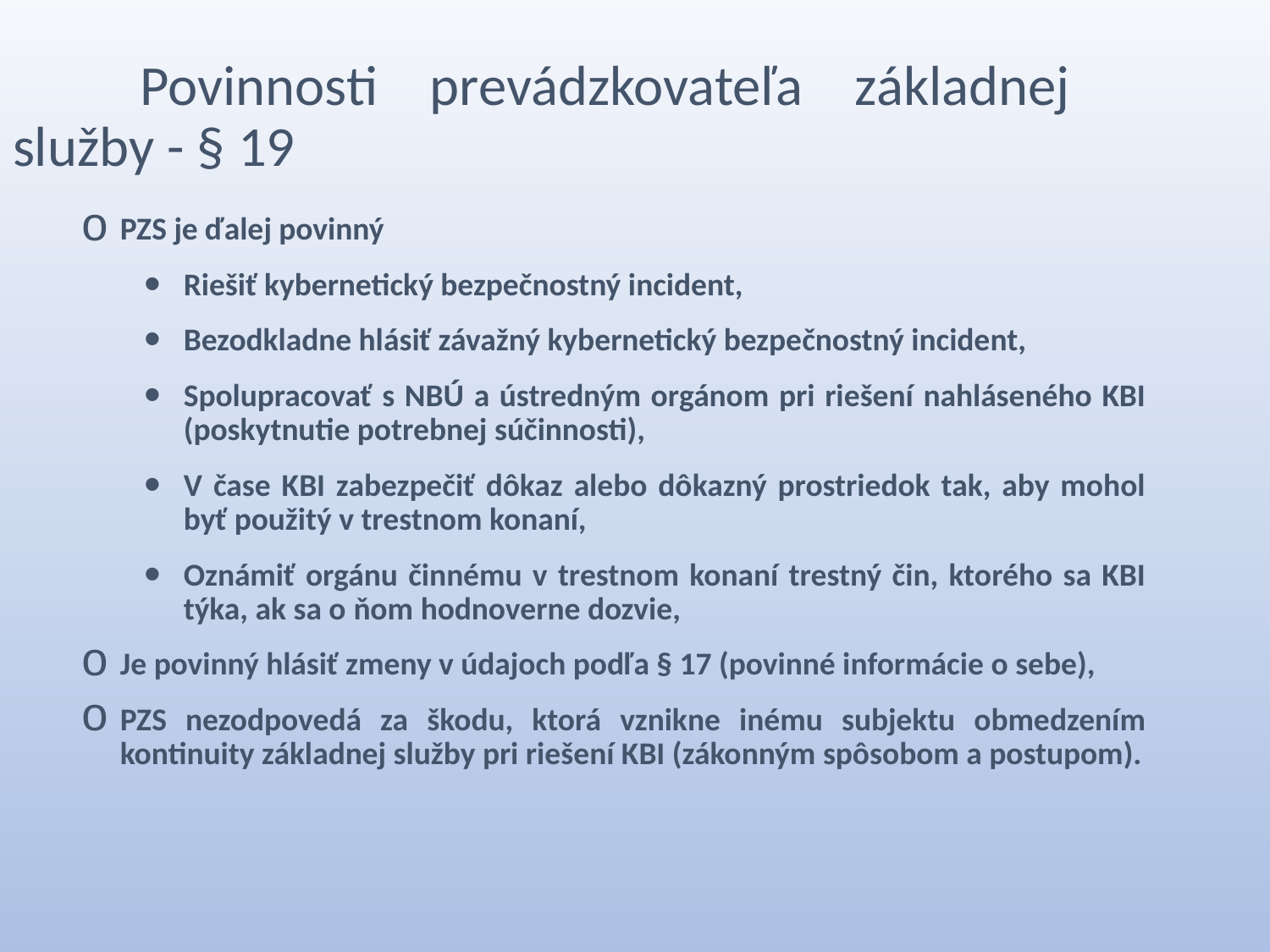

Povinnosti prevádzkovateľa základnej 	služby - § 19
PZS je ďalej povinný
Riešiť kybernetický bezpečnostný incident,
Bezodkladne hlásiť závažný kybernetický bezpečnostný incident,
Spolupracovať s NBÚ a ústredným orgánom pri riešení nahláseného KBI (poskytnutie potrebnej súčinnosti),
V čase KBI zabezpečiť dôkaz alebo dôkazný prostriedok tak, aby mohol byť použitý v trestnom konaní,
Oznámiť orgánu činnému v trestnom konaní trestný čin, ktorého sa KBI týka, ak sa o ňom hodnoverne dozvie,
Je povinný hlásiť zmeny v údajoch podľa § 17 (povinné informácie o sebe),
PZS nezodpovedá za škodu, ktorá vznikne inému subjektu obmedzením kontinuity základnej služby pri riešení KBI (zákonným spôsobom a postupom).